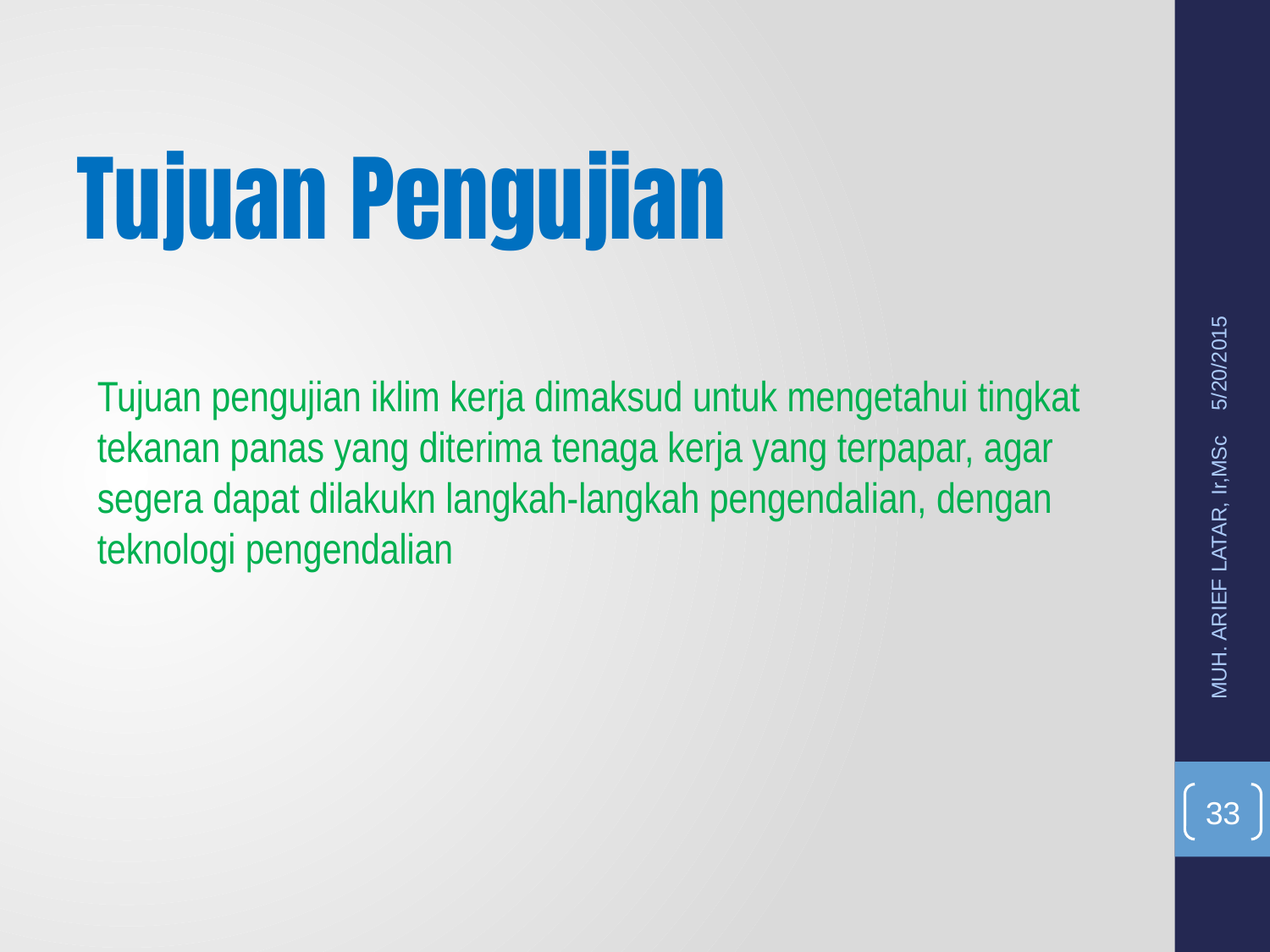

Tujuan Pengujian
5/20/2015
Tujuan pengujian iklim kerja dimaksud untuk mengetahui tingkat tekanan panas yang diterima tenaga kerja yang terpapar, agar segera dapat dilakukn langkah-langkah pengendalian, dengan teknologi pengendalian
MUH. ARIEF LATAR, Ir,MSc
33